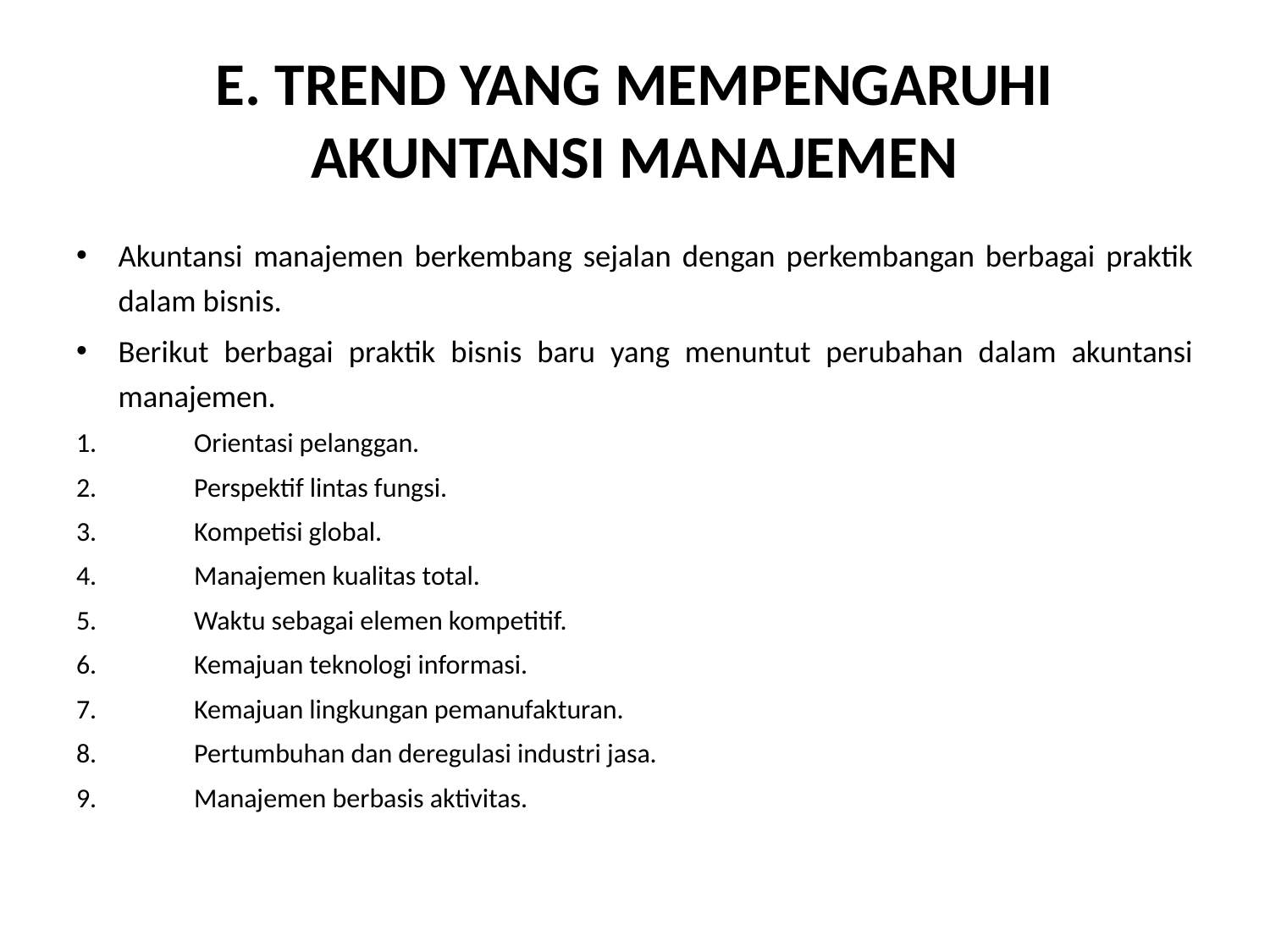

# E. TREND YANG MEMPENGARUHI AKUNTANSI MANAJEMEN
Akuntansi manajemen berkembang sejalan dengan perkembangan berbagai praktik dalam bisnis.
Berikut berbagai praktik bisnis baru yang menuntut perubahan dalam akuntansi manajemen.
 Orientasi pelanggan.
 Perspektif lintas fungsi.
 Kompetisi global.
 Manajemen kualitas total.
 Waktu sebagai elemen kompetitif.
 Kemajuan teknologi informasi.
 Kemajuan lingkungan pemanufakturan.
 Pertumbuhan dan deregulasi industri jasa.
 Manajemen berbasis aktivitas.